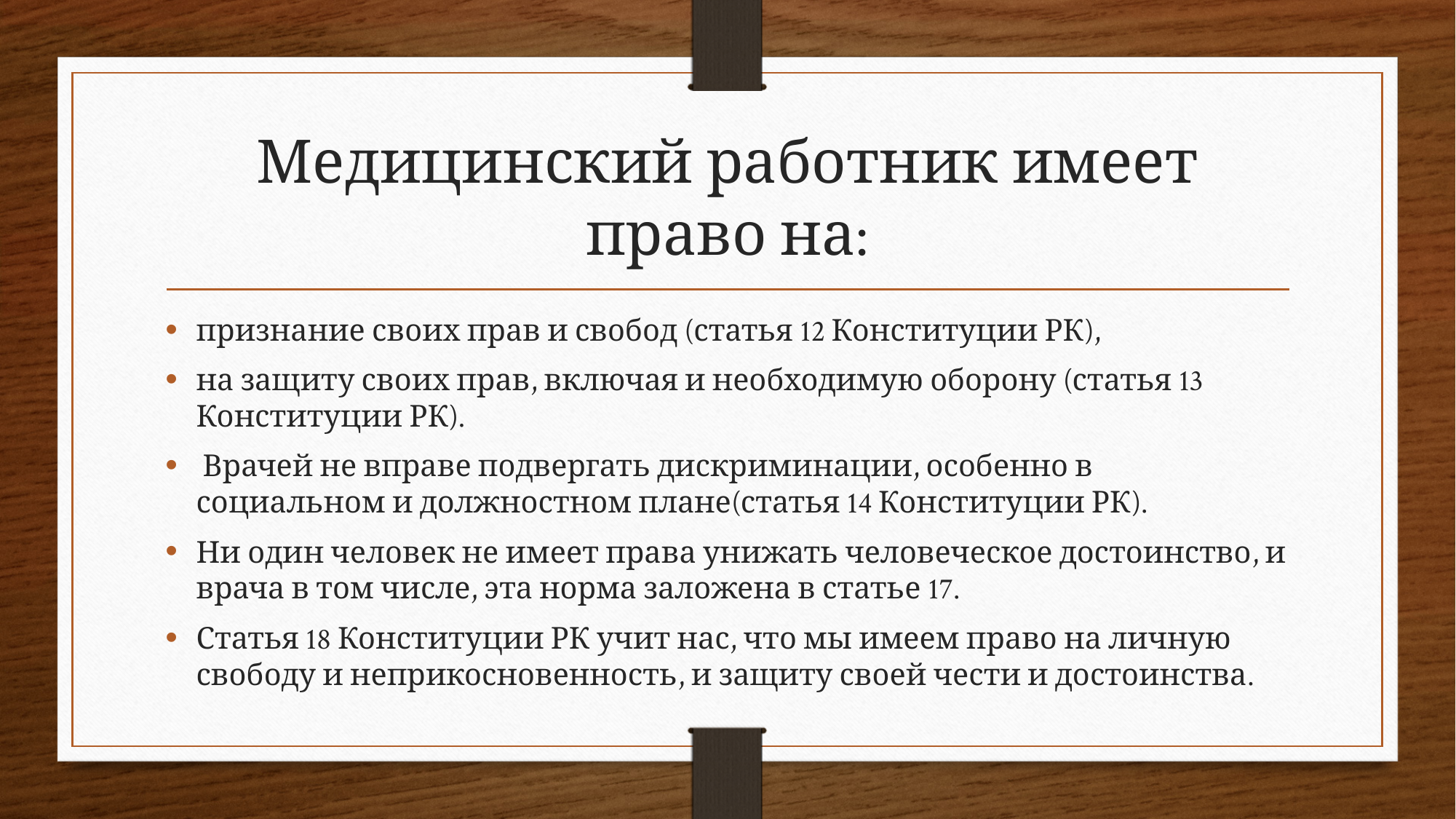

# Медицинский работник имеет право на:
признание своих прав и свобод (статья 12 Конституции РК),
на защиту своих прав, включая и необходимую оборону (статья 13 Конституции РК).
 Врачей не вправе подвергать дискриминации, особенно в социальном и должностном плане(статья 14 Конституции РК).
Ни один человек не имеет права унижать человеческое достоинство, и врача в том числе, эта норма заложена в статье 17.
Статья 18 Конституции РК учит нас, что мы имеем право на личную свободу и неприкосновенность, и защиту своей чести и достоинства.